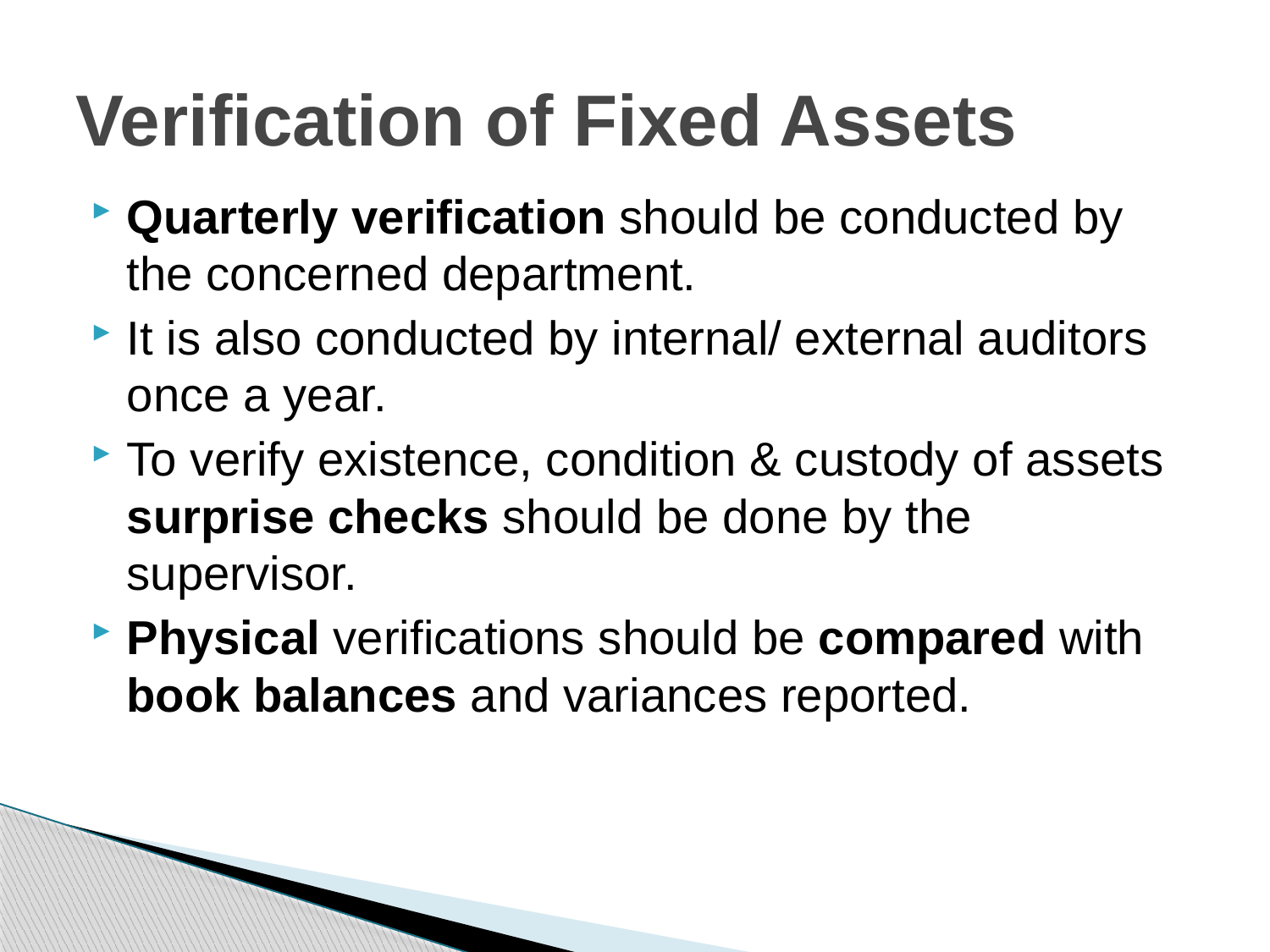

# Verification of Fixed Assets
Quarterly verification should be conducted by the concerned department.
It is also conducted by internal/ external auditors once a year.
To verify existence, condition & custody of assets surprise checks should be done by the supervisor.
Physical verifications should be compared with book balances and variances reported.